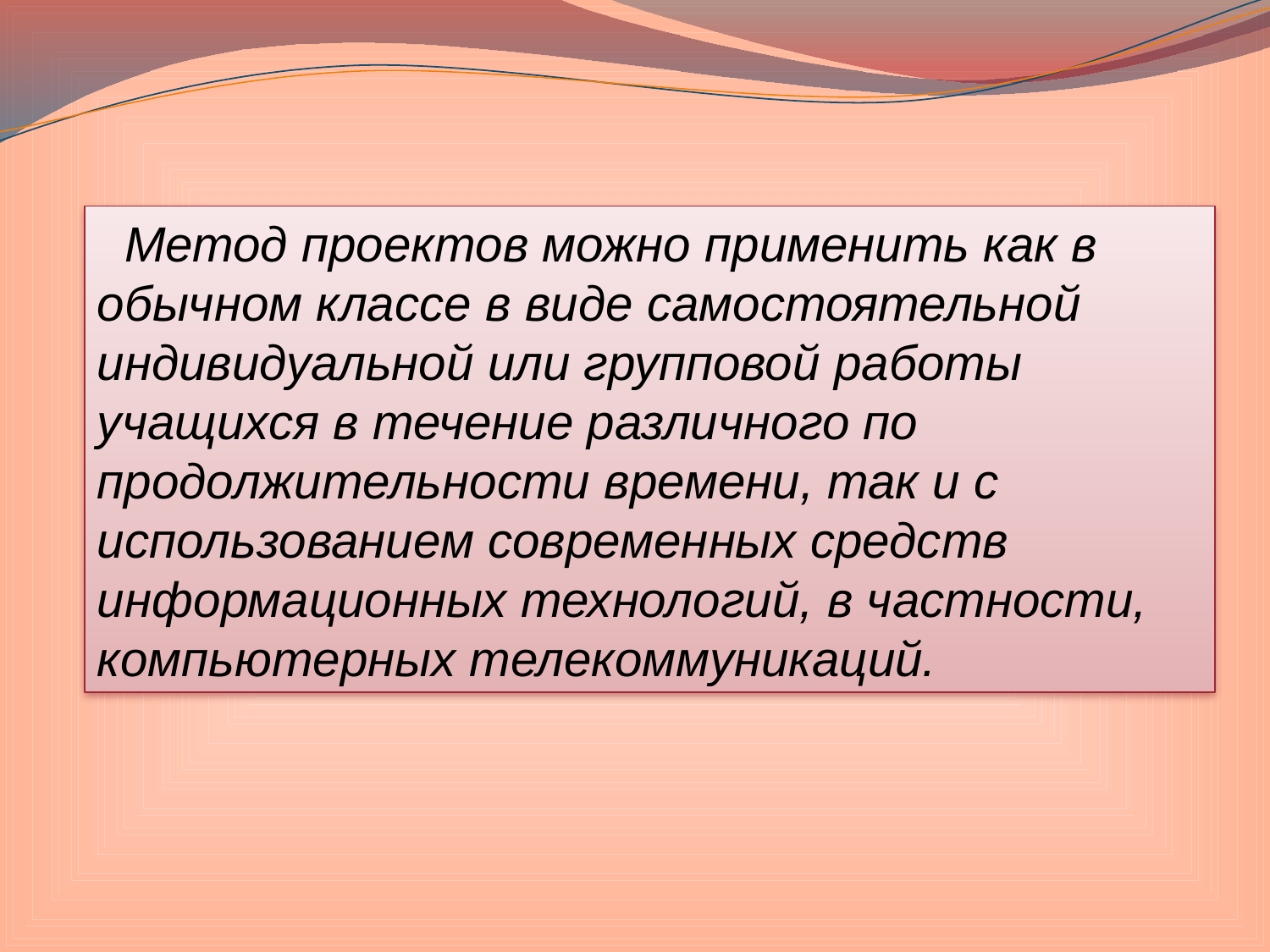

Метод проектов можно применить как в обычном классе в виде самостоятельной индивидуальной или групповой работы учащихся в течение различного по продолжительности времени, так и с использованием современных средств информационных технологий, в частности, компьютерных телекоммуникаций.